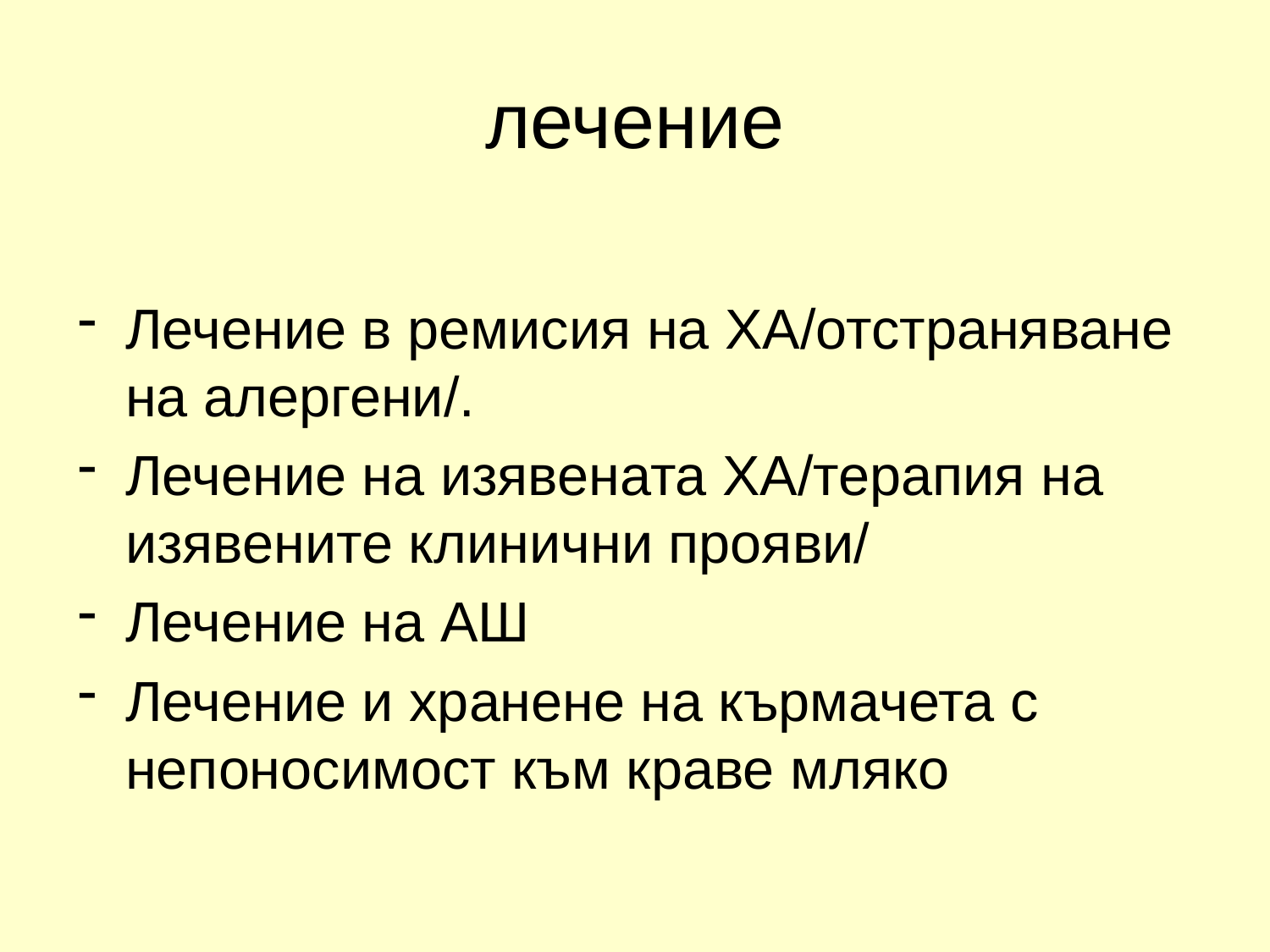

# лечение
Лечение в ремисия на ХА/отстраняване на алергени/.
Лечение на изявената ХА/терапия на изявените клинични прояви/
Лечение на АШ
Лечение и хранене на кърмачета с непоносимост към краве мляко